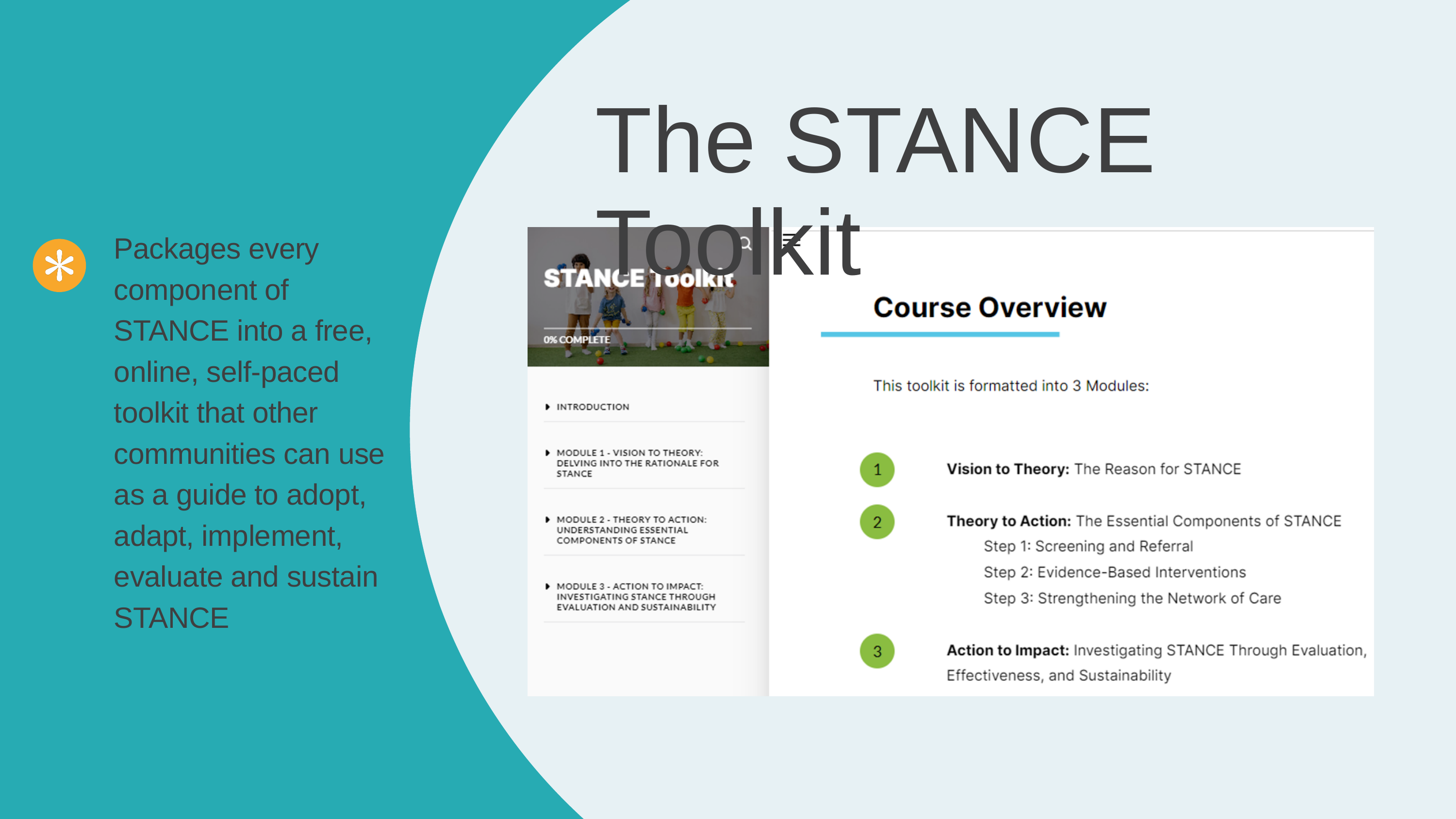

The STANCE Toolkit
Packages every component of STANCE into a free, online, self-paced toolkit that other communities can use as a guide to adopt, adapt, implement, evaluate and sustain STANCE